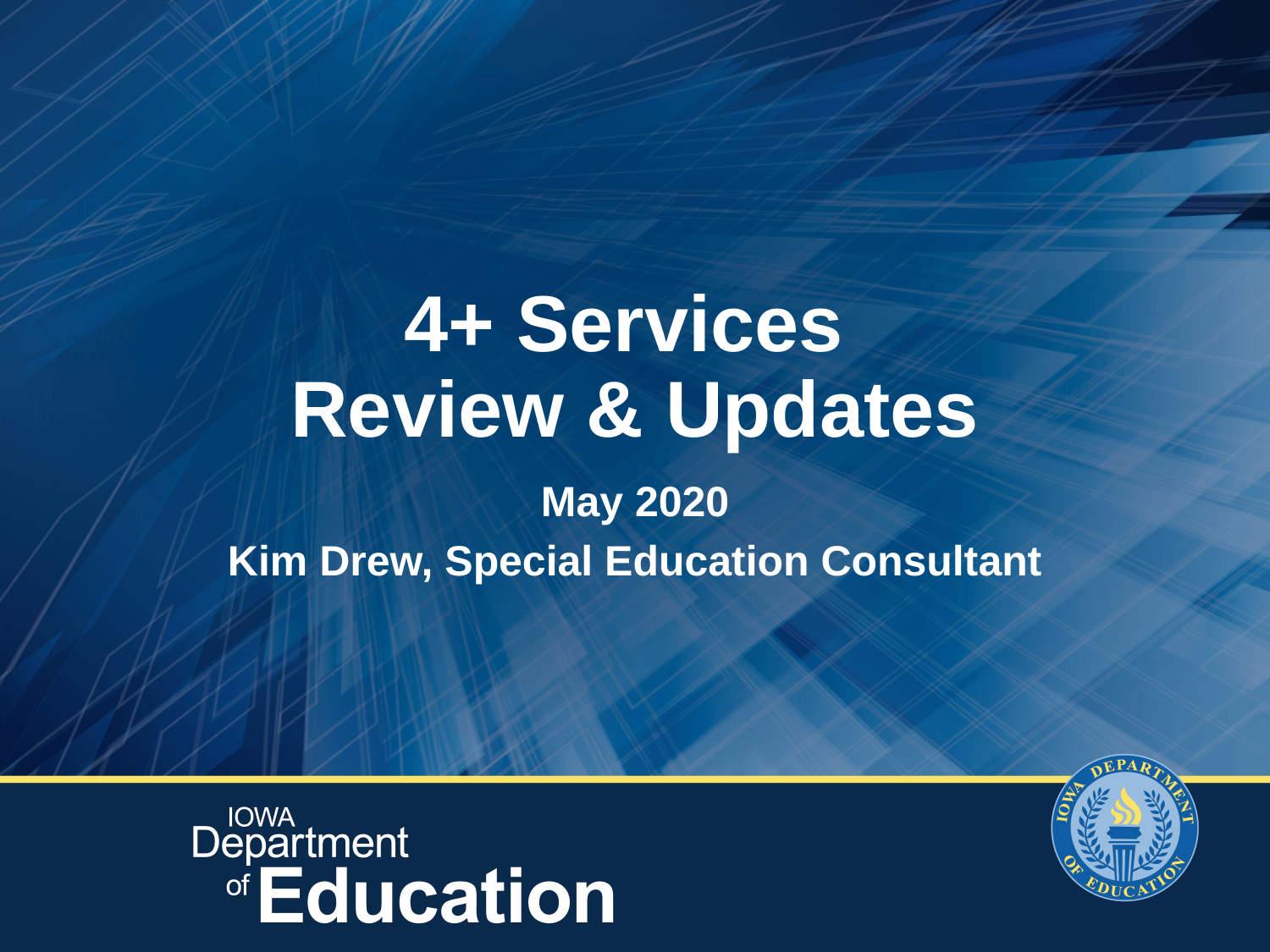

# 4+ Services Review & Updates
May 2020
Kim Drew, Special Education Consultant